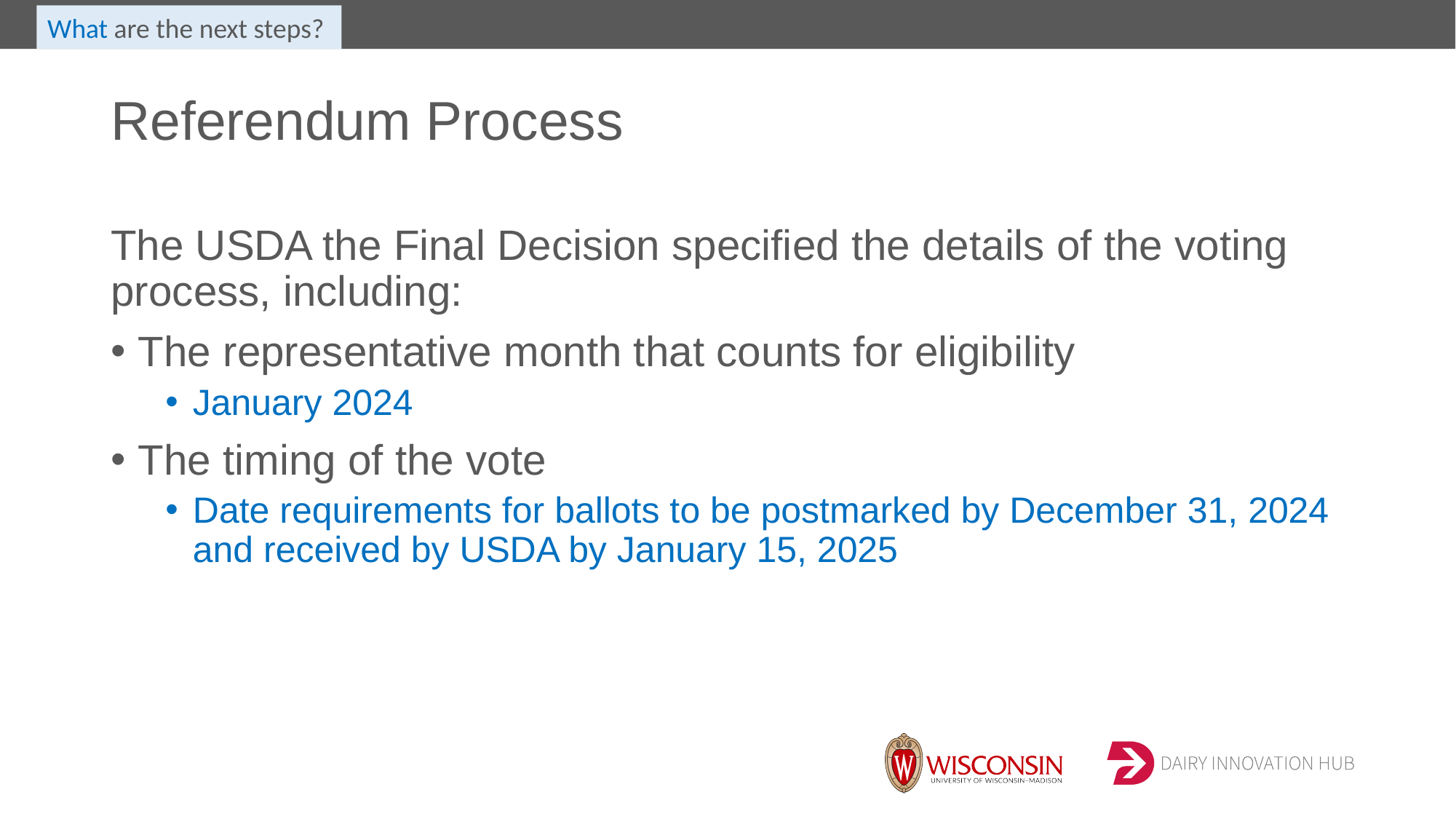

What are the next steps?
# Referendum Process
The USDA the Final Decision specified the details of the voting process, including:
The representative month that counts for eligibility
January 2024
The timing of the vote
Date requirements for ballots to be postmarked by December 31, 2024 and received by USDA by January 15, 2025